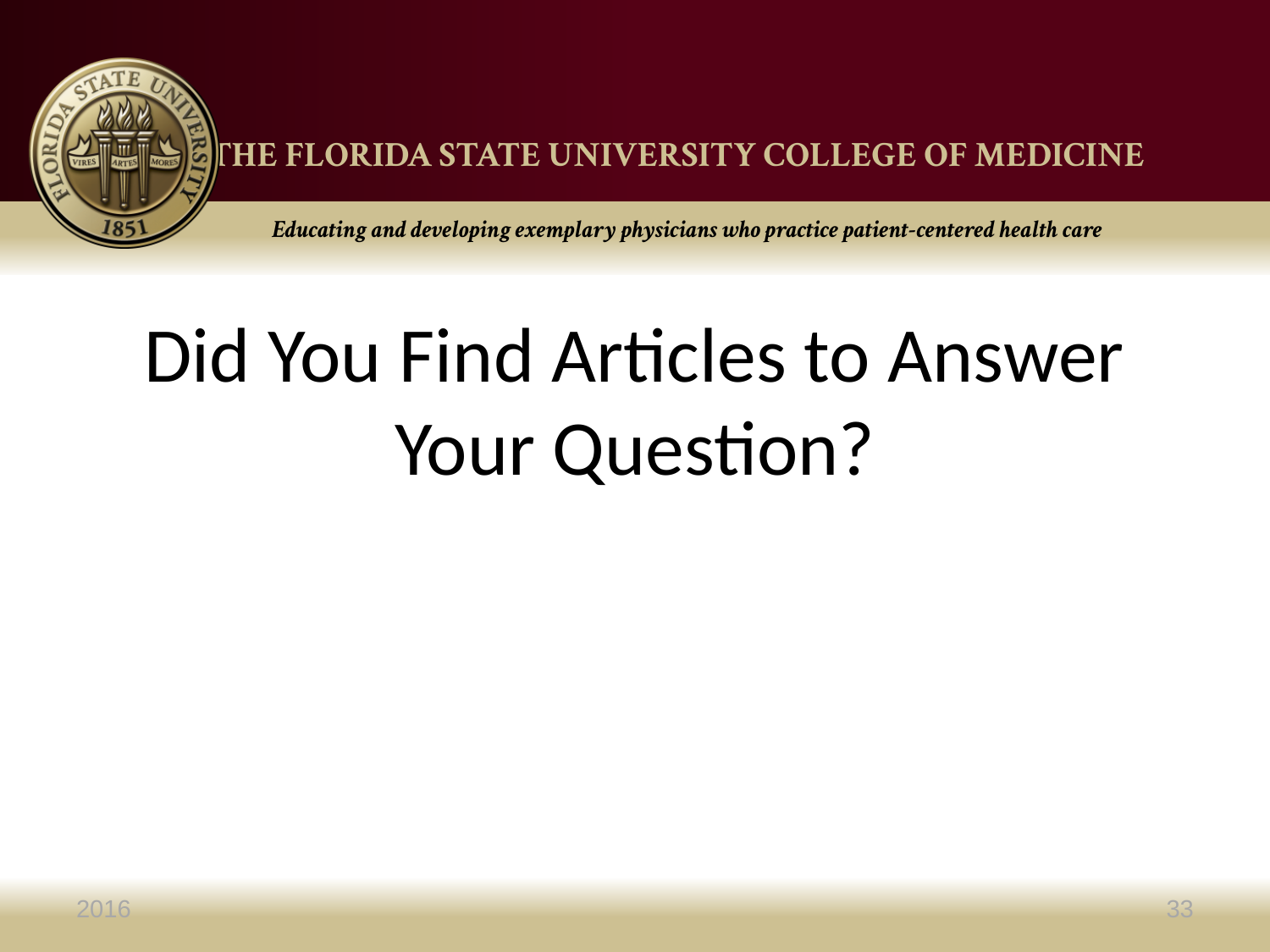

# Did You Find Articles to Answer Your Question?

2016
33